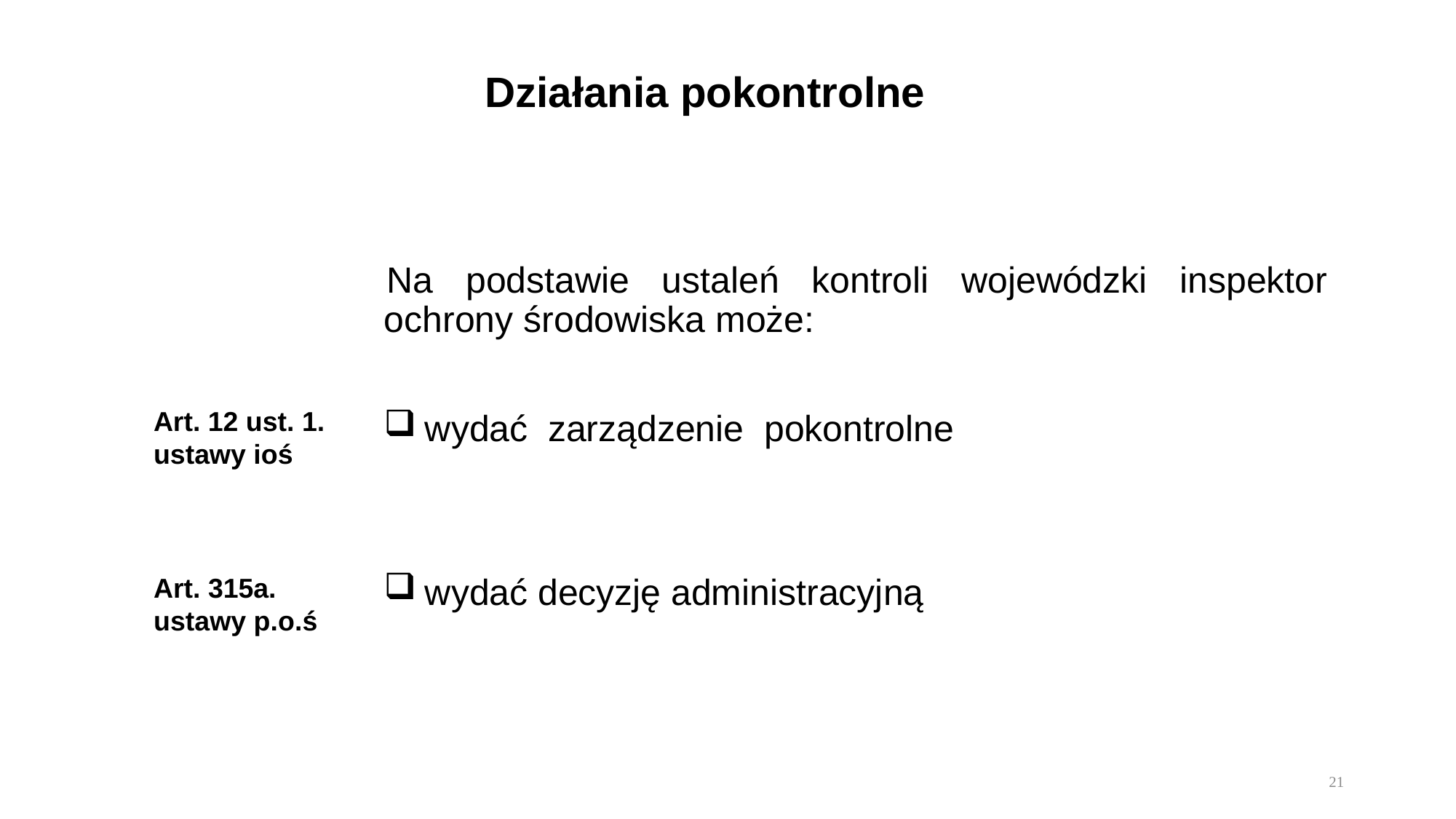

Działania pokontrolne

Na  podstawie  ustaleń  kontroli  wojewódzki  inspektor  ochrony środowiska może:

wydać  zarządzenie  pokontrolne

wydać decyzję administracyjną

Art. 12 ust. 1. ustawy ioś
Art. 315a. ustawy p.o.ś
21